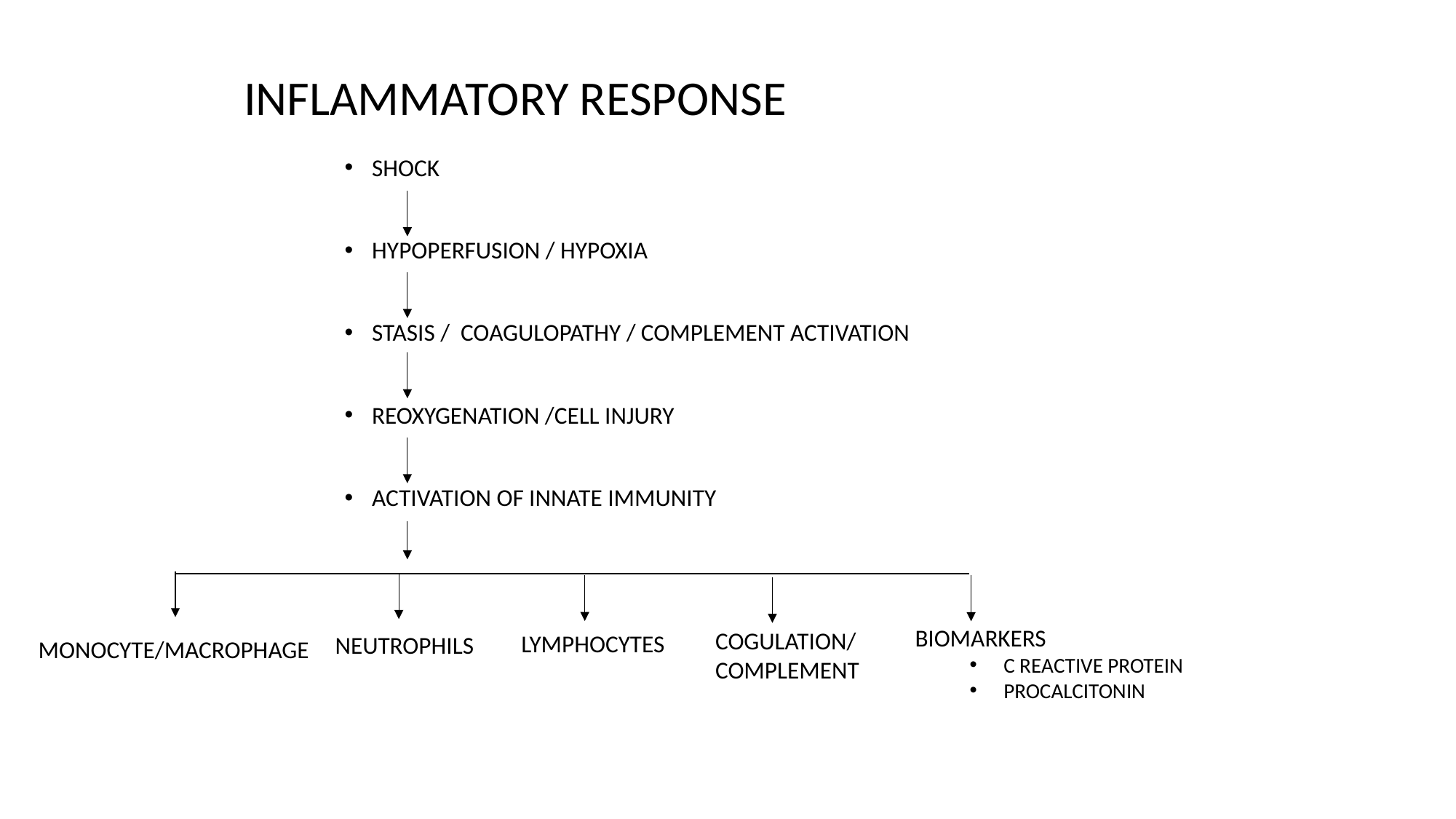

# INFLAMMATORY RESPONSE
SHOCK

HYPOPERFUSION / HYPOXIA

STASIS /  COAGULOPATHY / COMPLEMENT ACTIVATION

REOXYGENATION /CELL INJURY

ACTIVATION OF INNATE IMMUNITY

BIOMARKERS
C REACTIVE PROTEIN
PROCALCITONIN
COGULATION/
COMPLEMENT
LYMPHOCYTES
NEUTROPHILS
MONOCYTE/MACROPHAGE